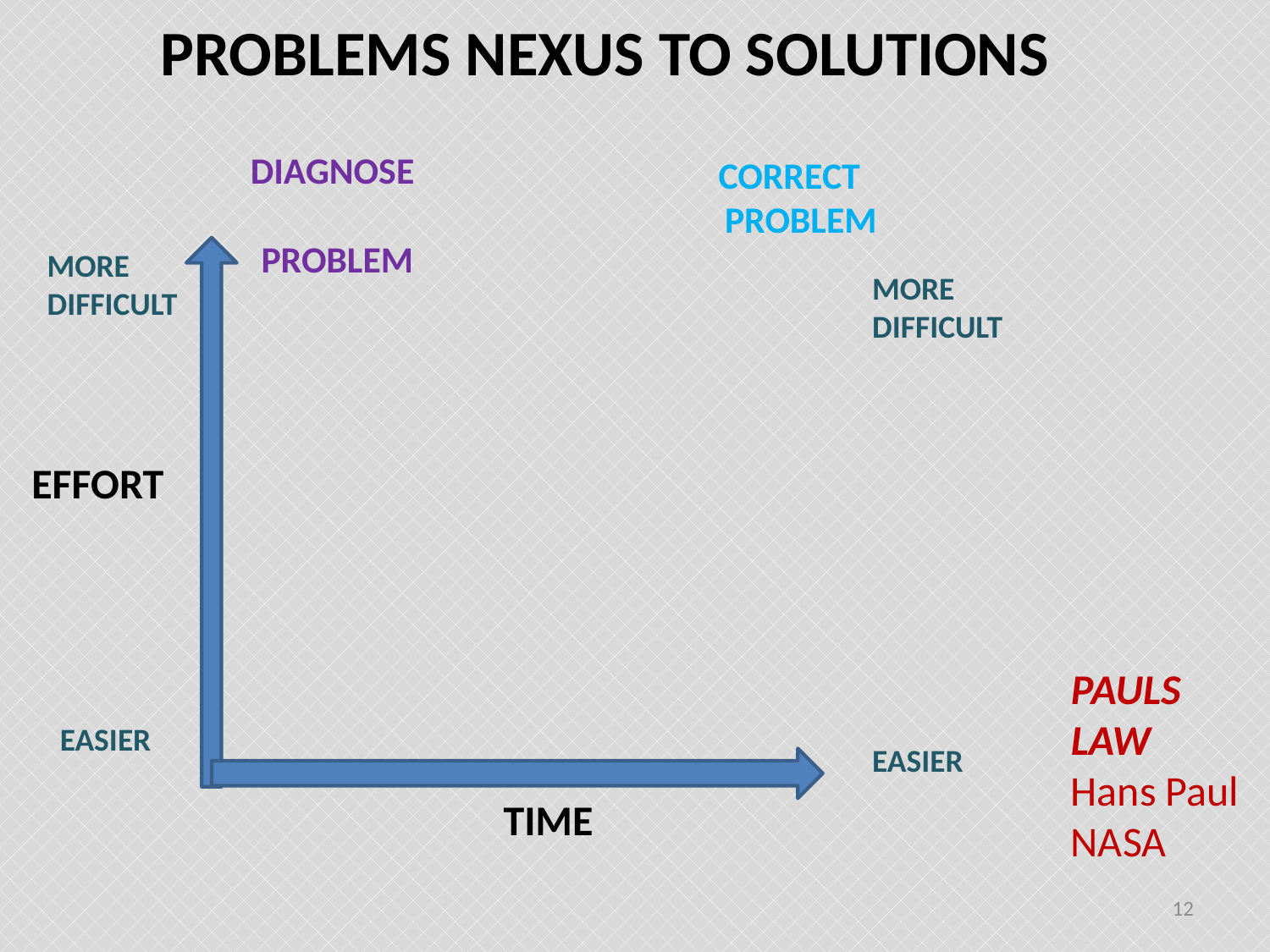

PROBLEMS NEXUS TO SOLUTIONS
      DIAGNOSE
     PROBLEM
          CORRECT
       PROBLEM

MORE DIFFICULT
MORE DIFFICULT

  EFFORT
PAULS LAW
Hans Paul NASA
EASIER
EASIER

             TIME
12